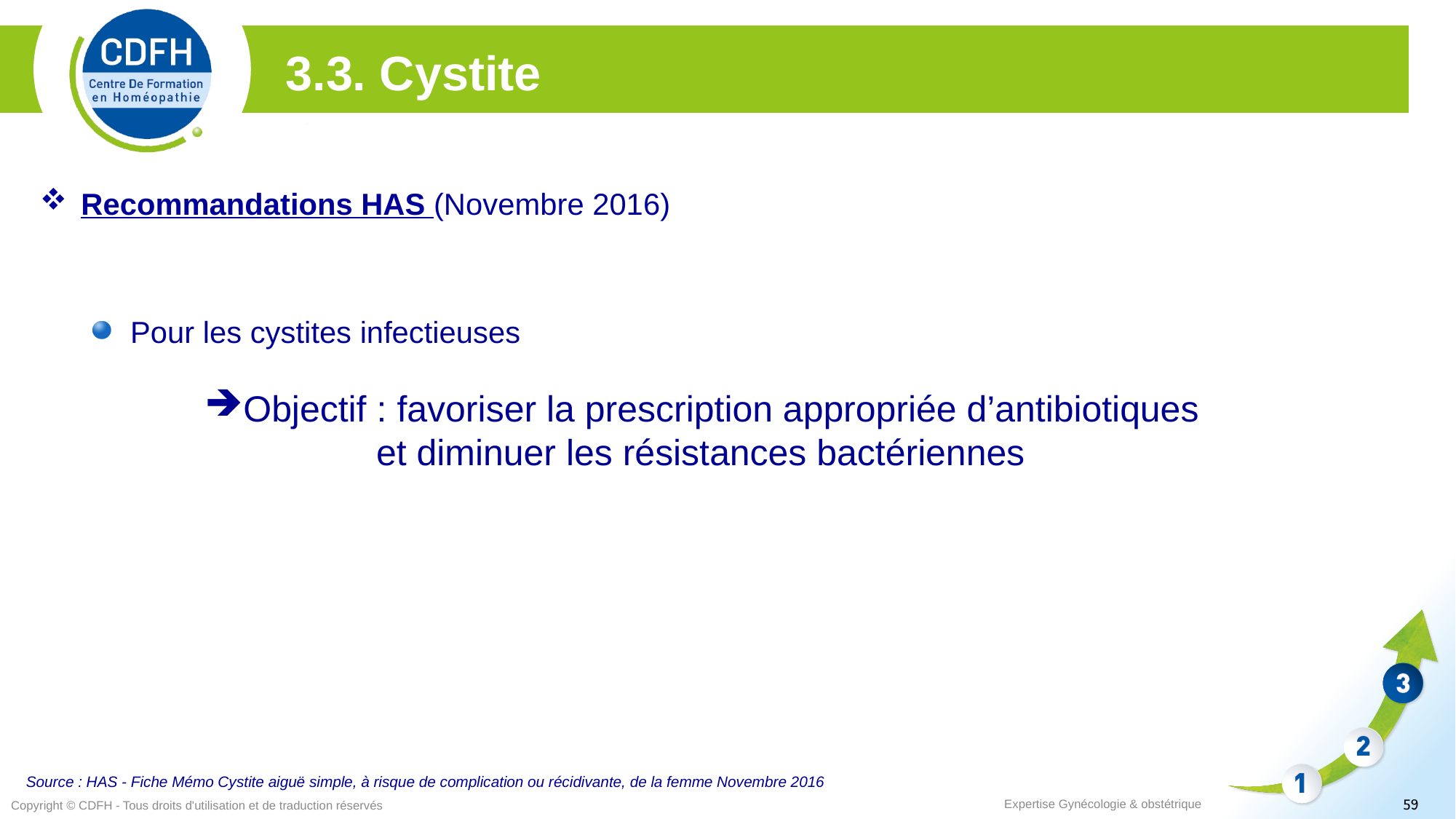

3.3. Cystite

Recommandations HAS (Novembre 2016)

Pour les cystites infectieuses

Objectif : favoriser la prescription appropriée d’antibiotiques
 et diminuer les résistances bactériennes
Source : HAS - Fiche Mémo Cystite aiguë simple, à risque de complication ou récidivante, de la femme Novembre 2016